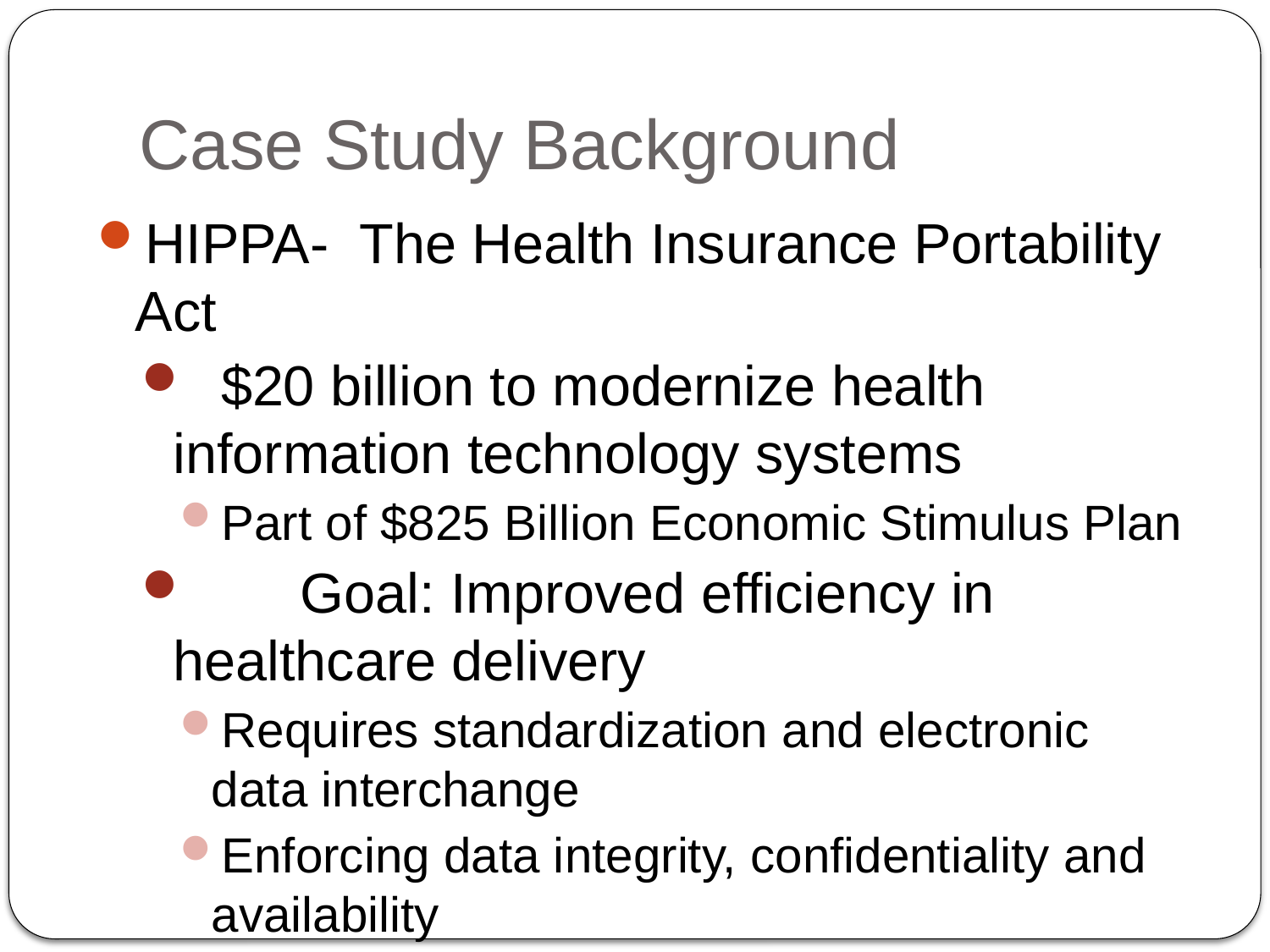

# Case Study Background
HIPPA-  The Health Insurance Portability Act
  $20 billion to modernize health information technology systems
Part of $825 Billion Economic Stimulus Plan
	Goal: Improved efficiency in healthcare delivery
Requires standardization and electronic data interchange
Enforcing data integrity, confidentiality and availability
Enforce patient care standards